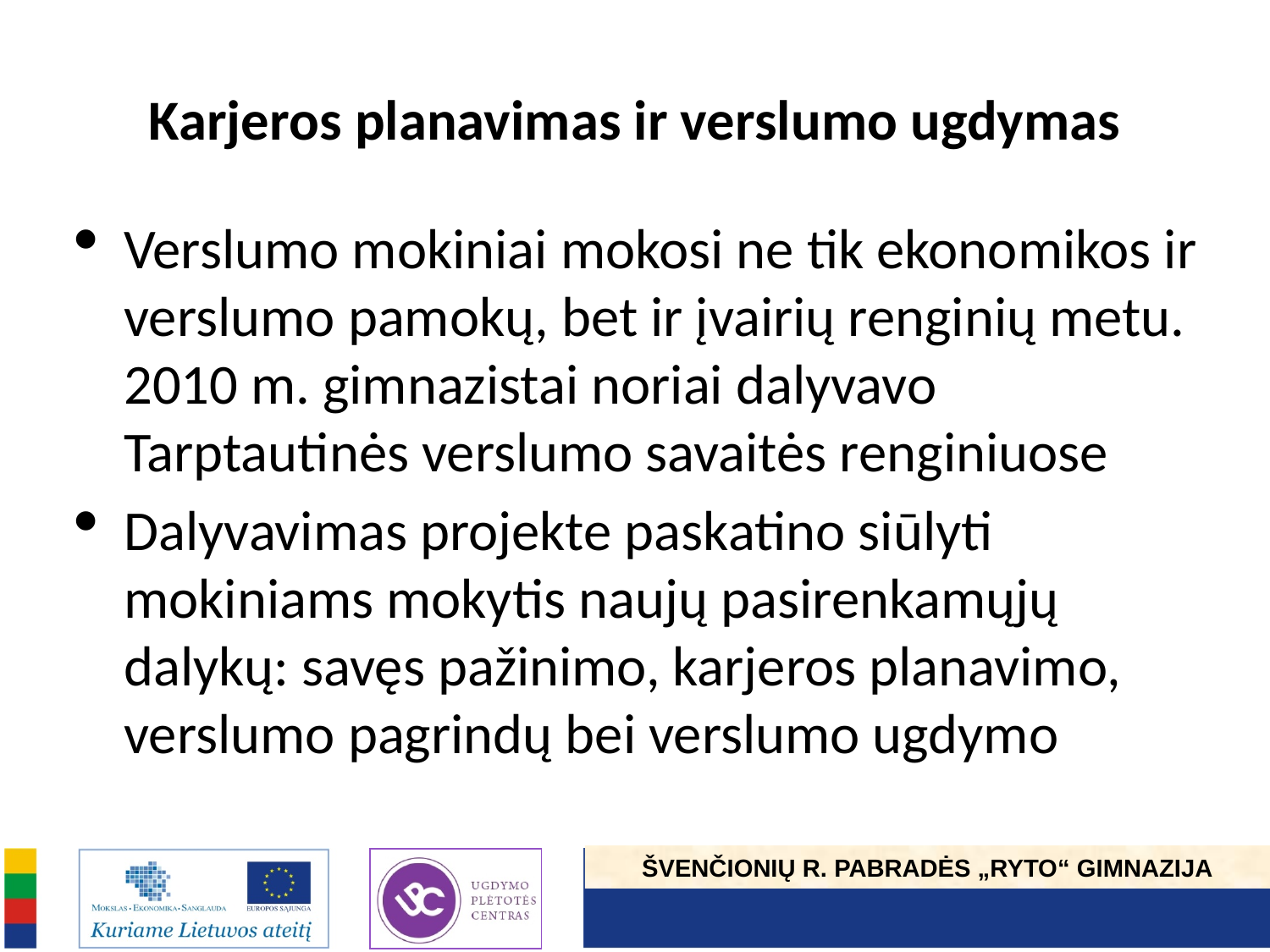

# Karjeros planavimas ir verslumo ugdymas
Verslumo mokiniai mokosi ne tik ekonomikos ir verslumo pamokų, bet ir įvairių renginių metu. 2010 m. gimnazistai noriai dalyvavo Tarptautinės verslumo savaitės renginiuose
Dalyvavimas projekte paskatino siūlyti mokiniams mokytis naujų pasirenkamųjų dalykų: savęs pažinimo, karjeros planavimo, verslumo pagrindų bei verslumo ugdymo
ŠVENČIONIŲ R. PABRADĖS „RYTO“ GIMNAZIJA